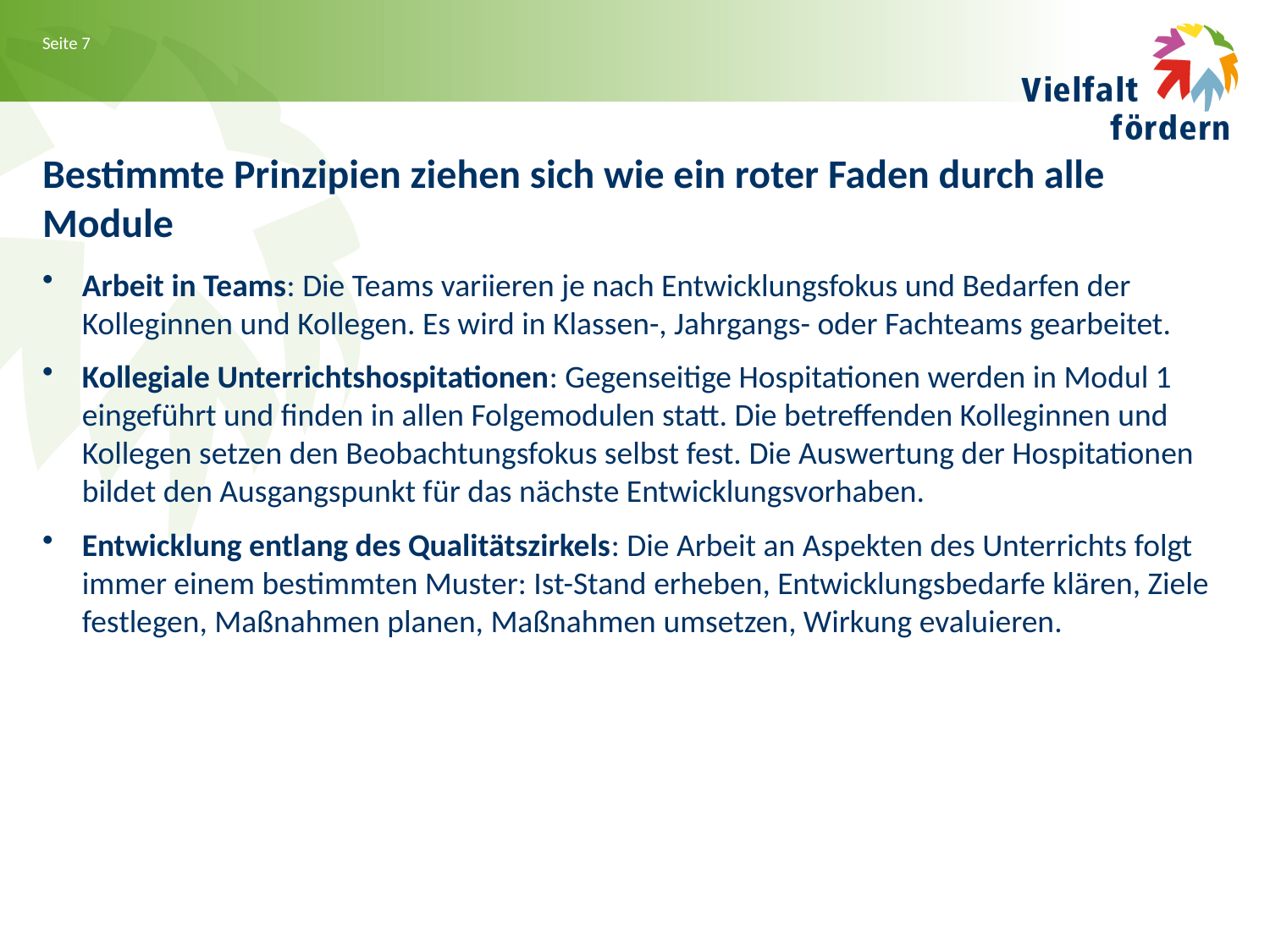

# Bestimmte Prinzipien ziehen sich wie ein roter Faden durch alle Module
Arbeit in Teams: Die Teams variieren je nach Entwicklungsfokus und Bedarfen der Kolleginnen und Kollegen. Es wird in Klassen-, Jahrgangs- oder Fachteams gearbeitet.
Kollegiale Unterrichtshospitationen: Gegenseitige Hospitationen werden in Modul 1 eingeführt und finden in allen Folgemodulen statt. Die betreffenden Kolleginnen und Kollegen setzen den Beobachtungsfokus selbst fest. Die Auswertung der Hospitationen bildet den Ausgangspunkt für das nächste Entwicklungsvorhaben.
Entwicklung entlang des Qualitätszirkels: Die Arbeit an Aspekten des Unterrichts folgt immer einem bestimmten Muster: Ist-Stand erheben, Entwicklungsbedarfe klären, Ziele festlegen, Maßnahmen planen, Maßnahmen umsetzen, Wirkung evaluieren.